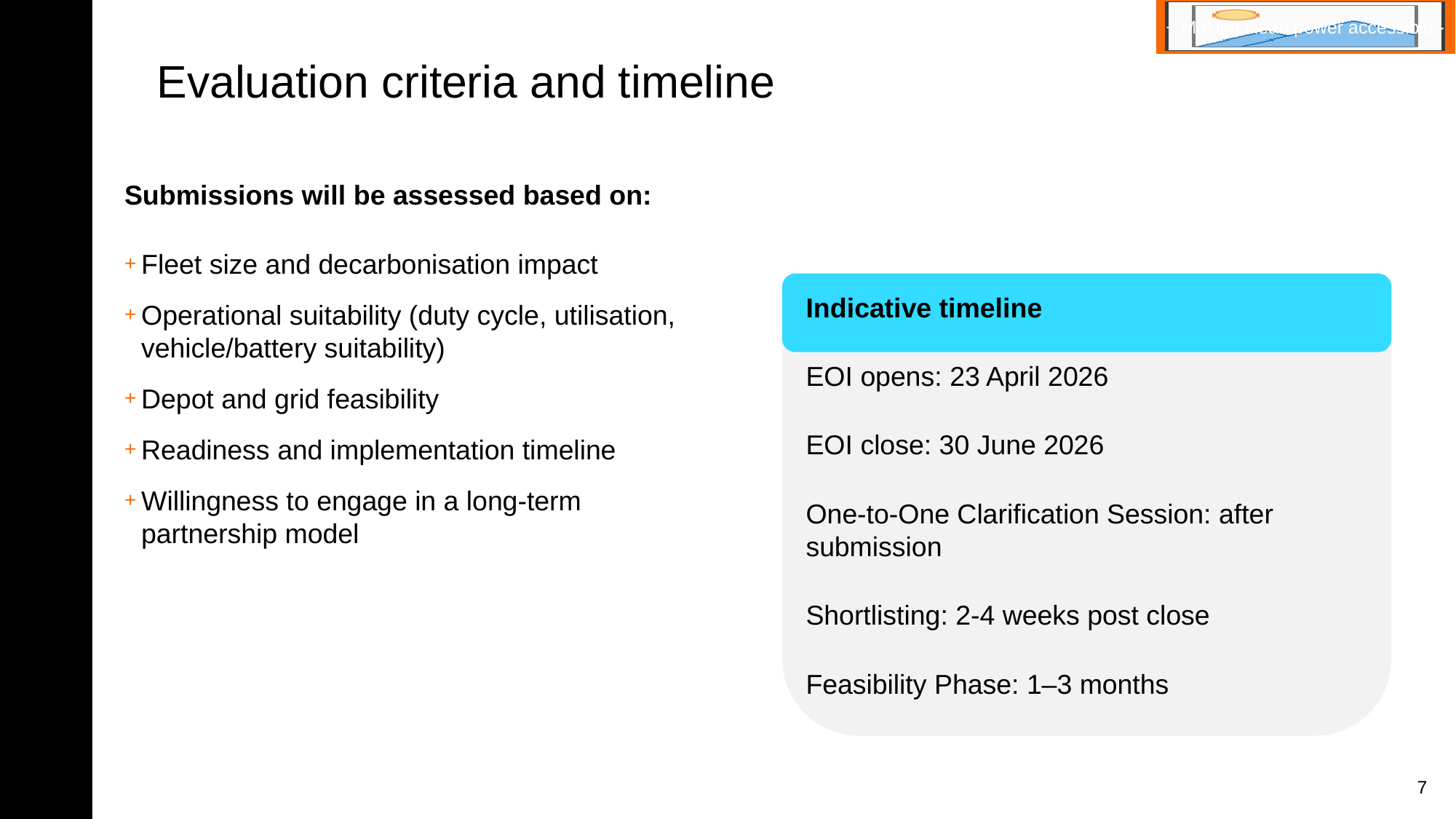

+ Making clean power accessible -
# Evaluation criteria and timeline
Submissions will be assessed based on:
Fleet size and decarbonisation impact
Operational suitability (duty cycle, utilisation, vehicle/battery suitability)
Depot and grid feasibility
Readiness and implementation timeline
Willingness to engage in a long-term partnership model

Indicative timeline
EOI opens: 23 April 2026
EOI close: 30 June 2026
One-to-One Clarification Session: after submission
Shortlisting: 2-4 weeks post close
Feasibility Phase: 1–3 months
7